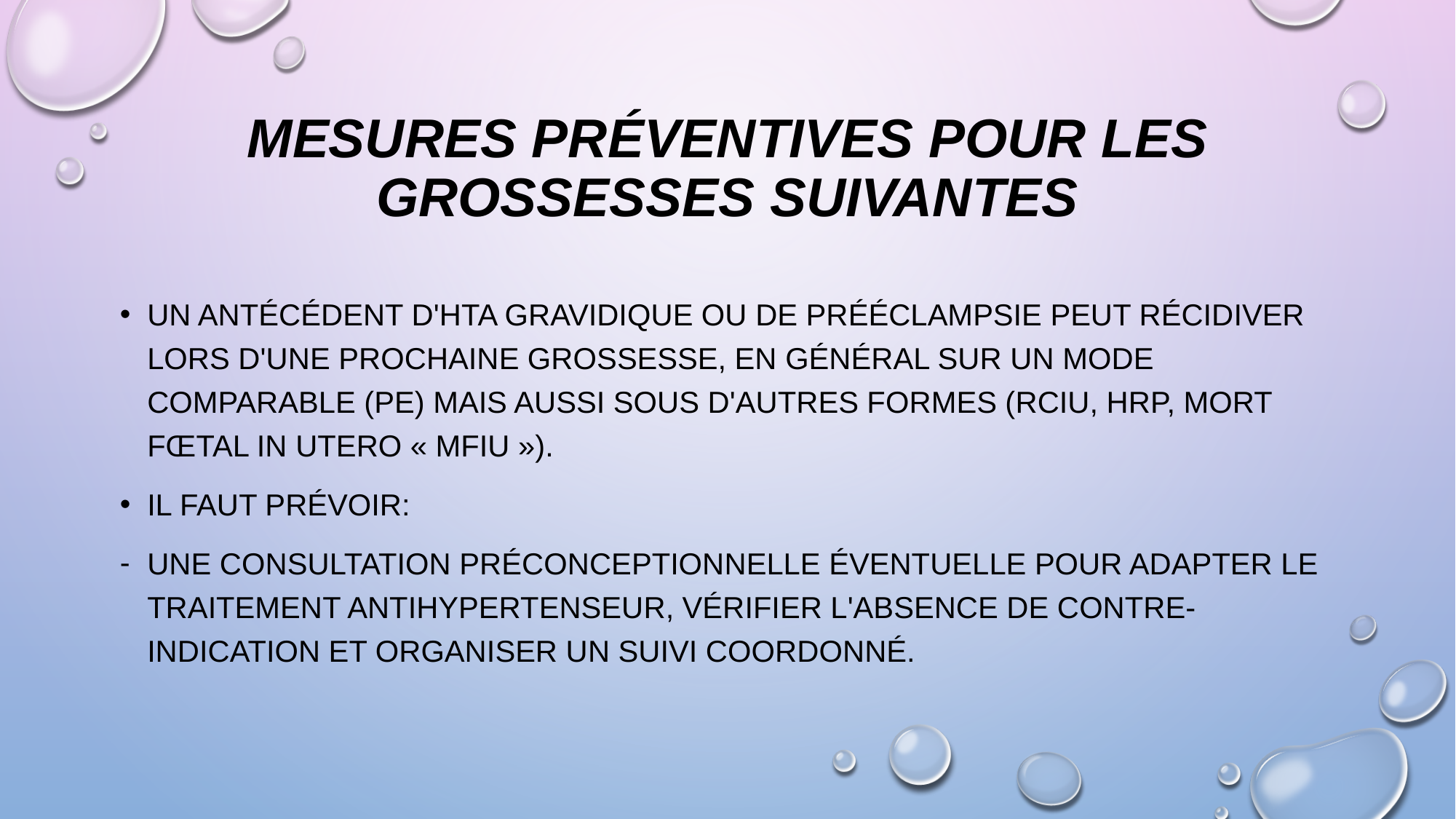

# Mesures préventives pour les grossesses suivantes
Un antécédent d'HTA gravidique ou de prééclampsie peut récidiver lors d'une prochaine grossesse, en général sur un mode comparable (PE) mais aussi sous d'autres formes (RCIU, HRP, mort fœtal in utero « MFIU »).
Il faut prévoir:
une consultation préconceptionnelle éventuelle pour adapter le traitement antihypertenseur, vérifier l'absence de contre-indication et organiser un suivi coordonné.